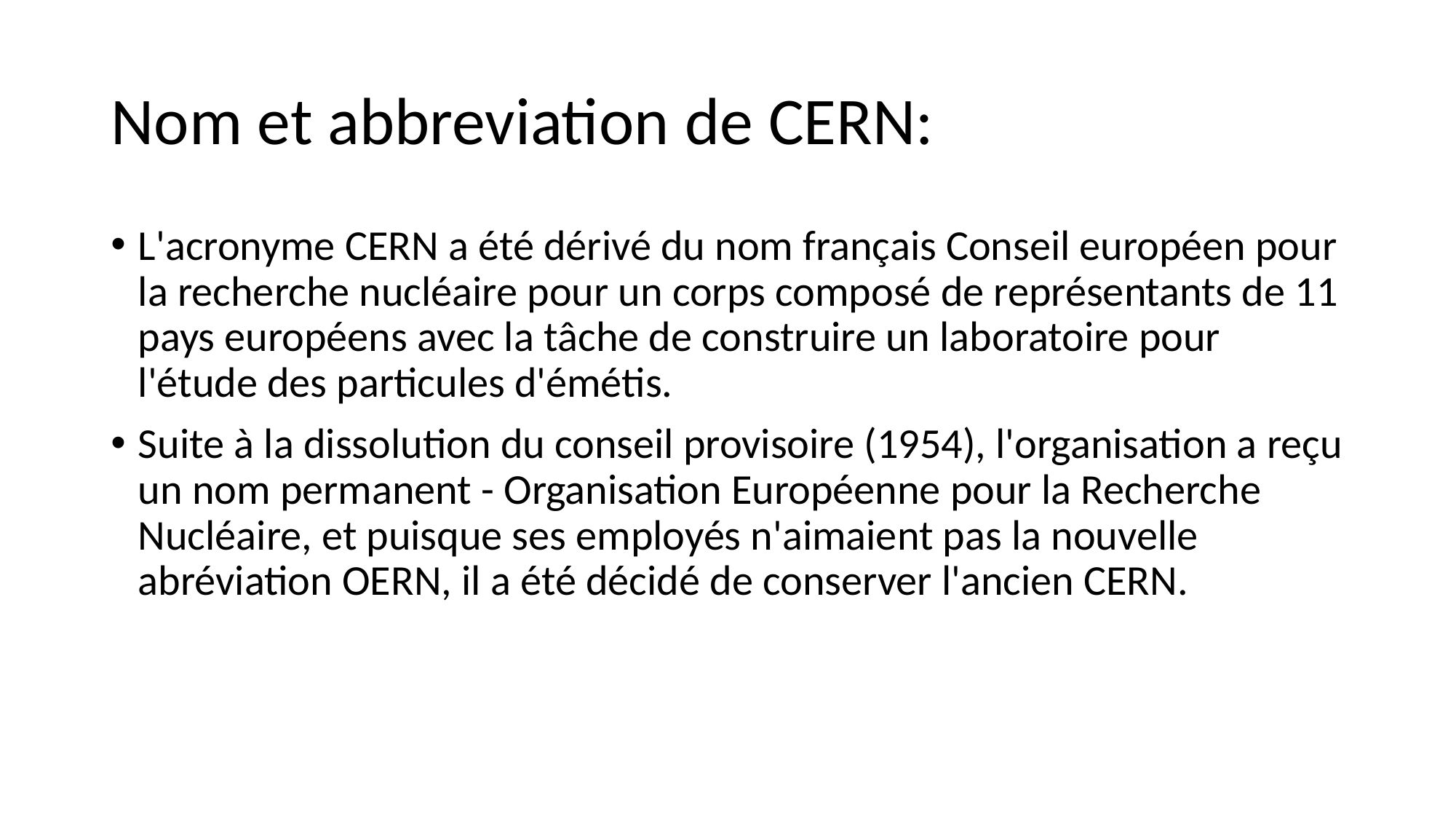

# Nom et abbreviation de CERN:
L'acronyme CERN a été dérivé du nom français Conseil européen pour la recherche nucléaire pour un corps composé de représentants de 11 pays européens avec la tâche de construire un laboratoire pour l'étude des particules d'émétis.
Suite à la dissolution du conseil provisoire (1954), l'organisation a reçu un nom permanent - Organisation Européenne pour la Recherche Nucléaire, et puisque ses employés n'aimaient pas la nouvelle abréviation OERN, il a été décidé de conserver l'ancien CERN.